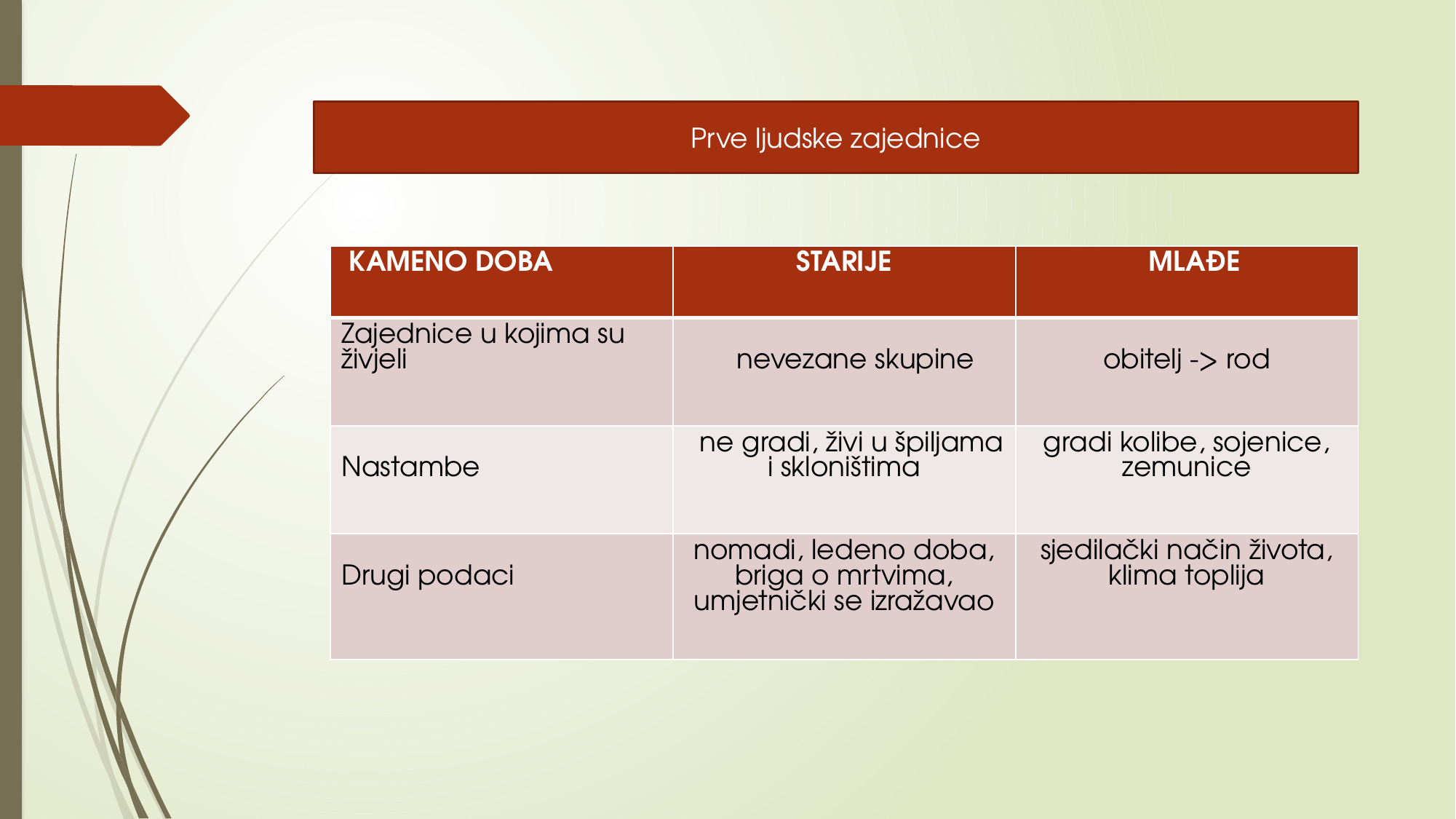

Prve ljudske zajednice
| KAMENO DOBA | STARIJE | MLAĐE |
| --- | --- | --- |
| Zajednice u kojima su živjeli | nevezane skupine | obitelj -> rod |
| Nastambe | ne gradi, živi u špiljama i skloništima | gradi kolibe, sojenice, zemunice |
| Drugi podaci | nomadi, ledeno doba, briga o mrtvima, umjetnički se izražavao | sjedilački način života, klima toplija |